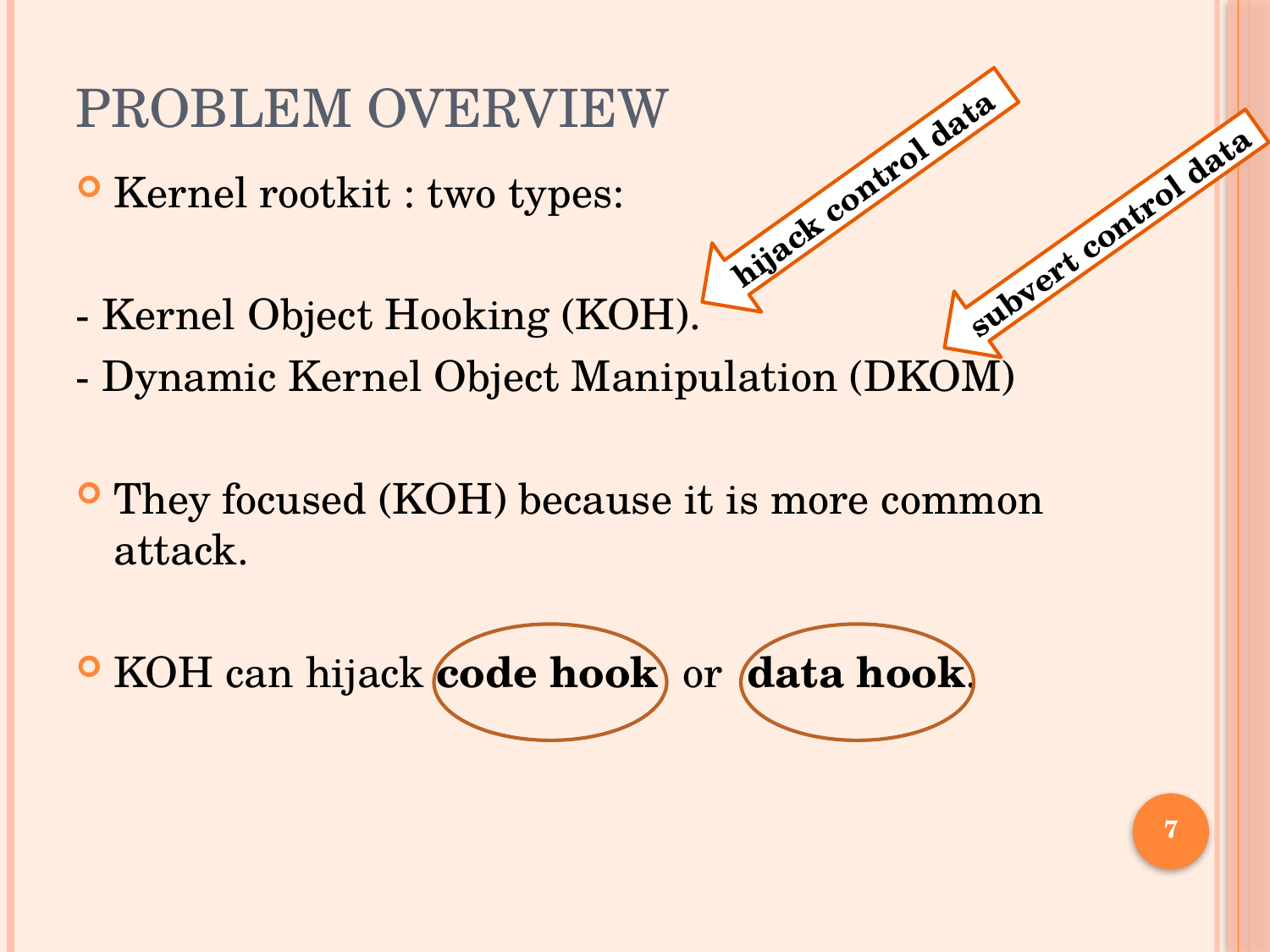

# Problem overview
hijack control data
Kernel rootkit : two types:

- Kernel Object Hooking (KOH).
- Dynamic Kernel Object Manipulation (DKOM)

They focused (KOH) because it is more common attack.

KOH can hijack code hook  or  data hook.

subvert control data

7